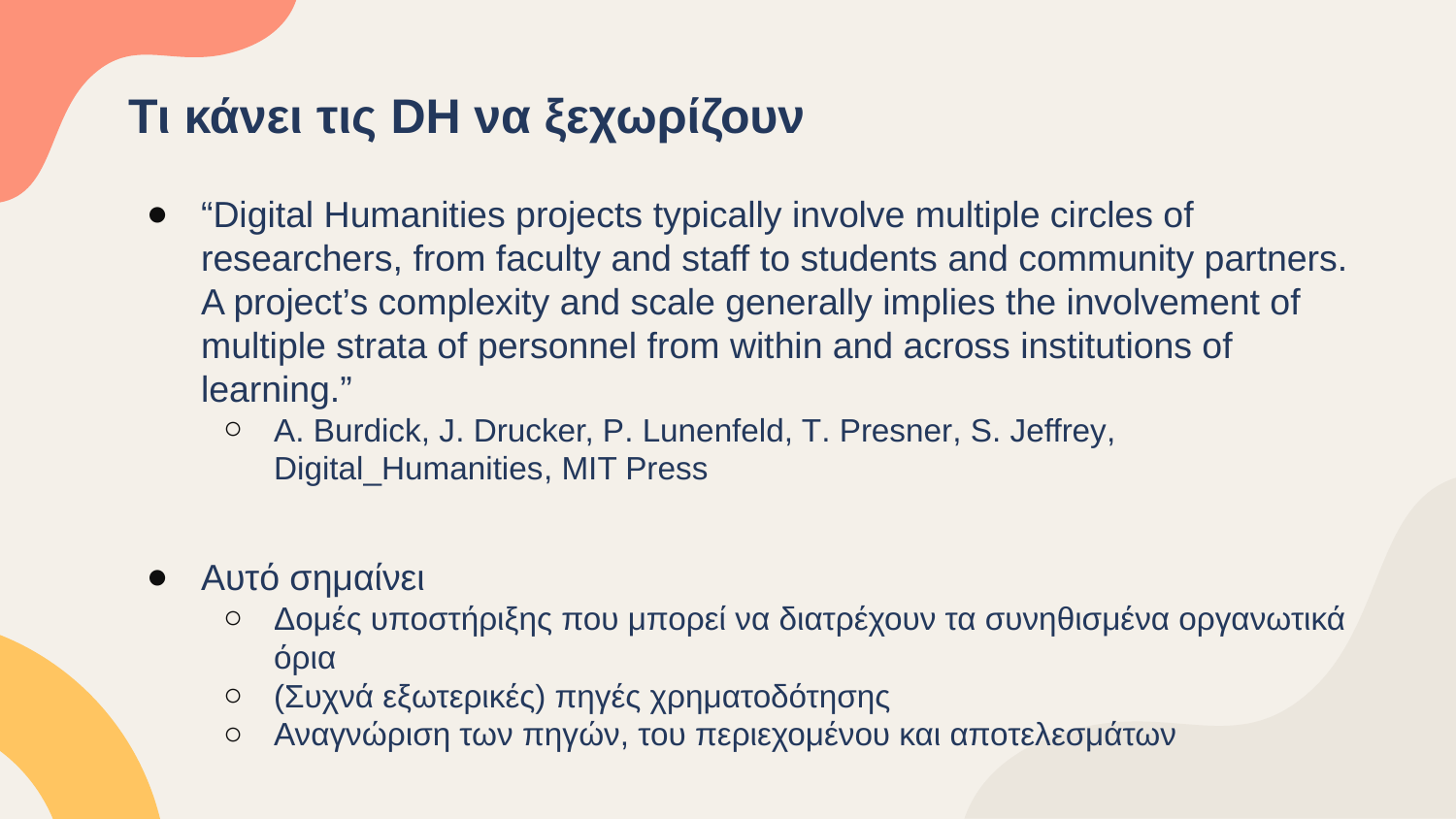

# Τι κάνει τις DH να ξεχωρίζουν
“Digital Humanities projects typically involve multiple circles of researchers, from faculty and staff to students and community partners. A project’s complexity and scale generally implies the involvement of multiple strata of personnel from within and across institutions of learning.”
A. Burdick, J. Drucker, P. Lunenfeld, T. Presner, S. Jeffrey, Digital_Humanities, MIT Press

Αυτό σημαίνει
Δομές υποστήριξης που μπορεί να διατρέχουν τα συνηθισμένα οργανωτικά όρια
(Συχνά εξωτερικές) πηγές χρηματοδότησης
Αναγνώριση των πηγών, του περιεχομένου και αποτελεσμάτων